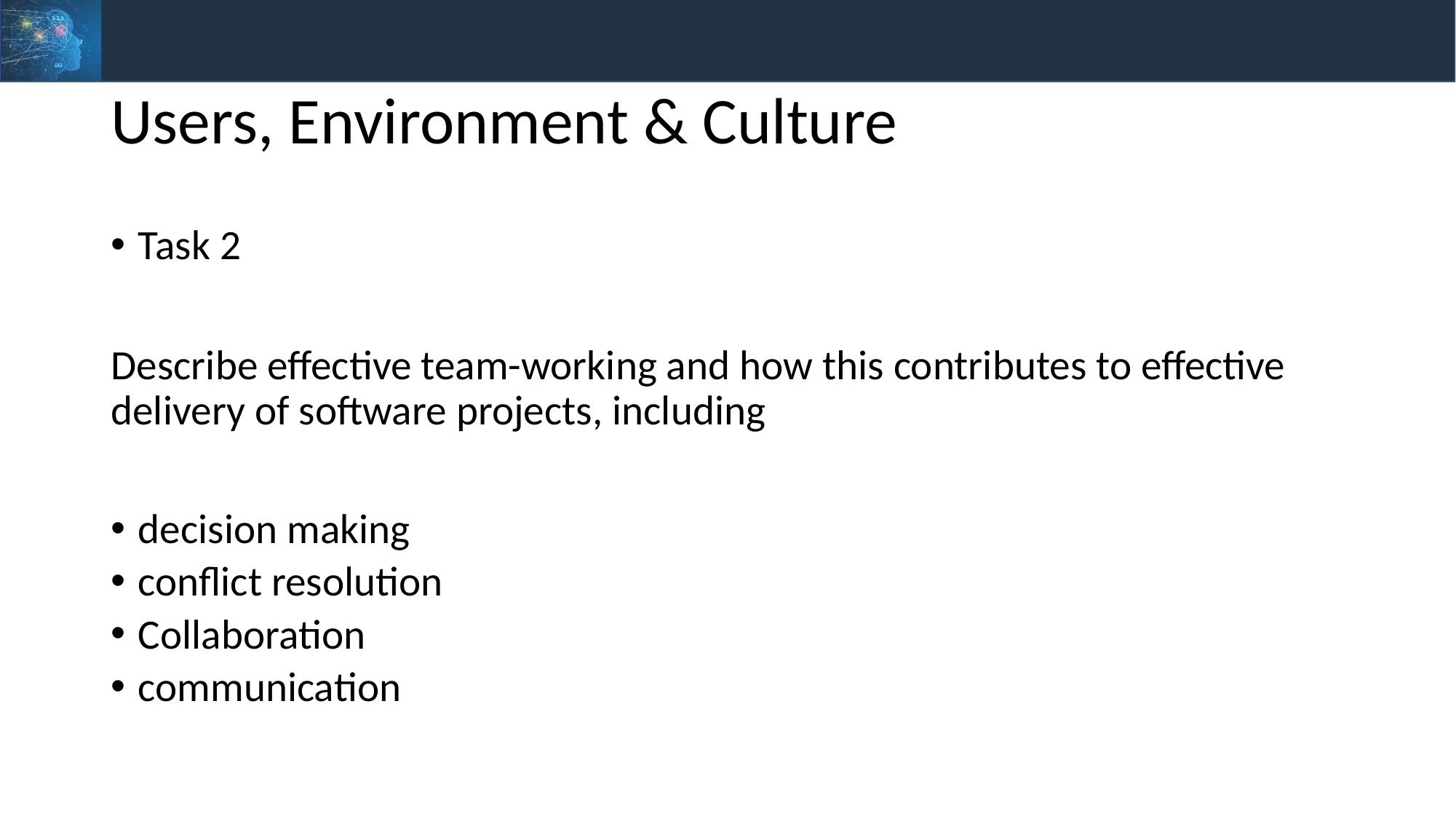

# Users, Environment & Culture
Task 2

Describe effective team-working and how this contributes to effective delivery of software projects, including

decision making
conflict resolution
Collaboration
communication